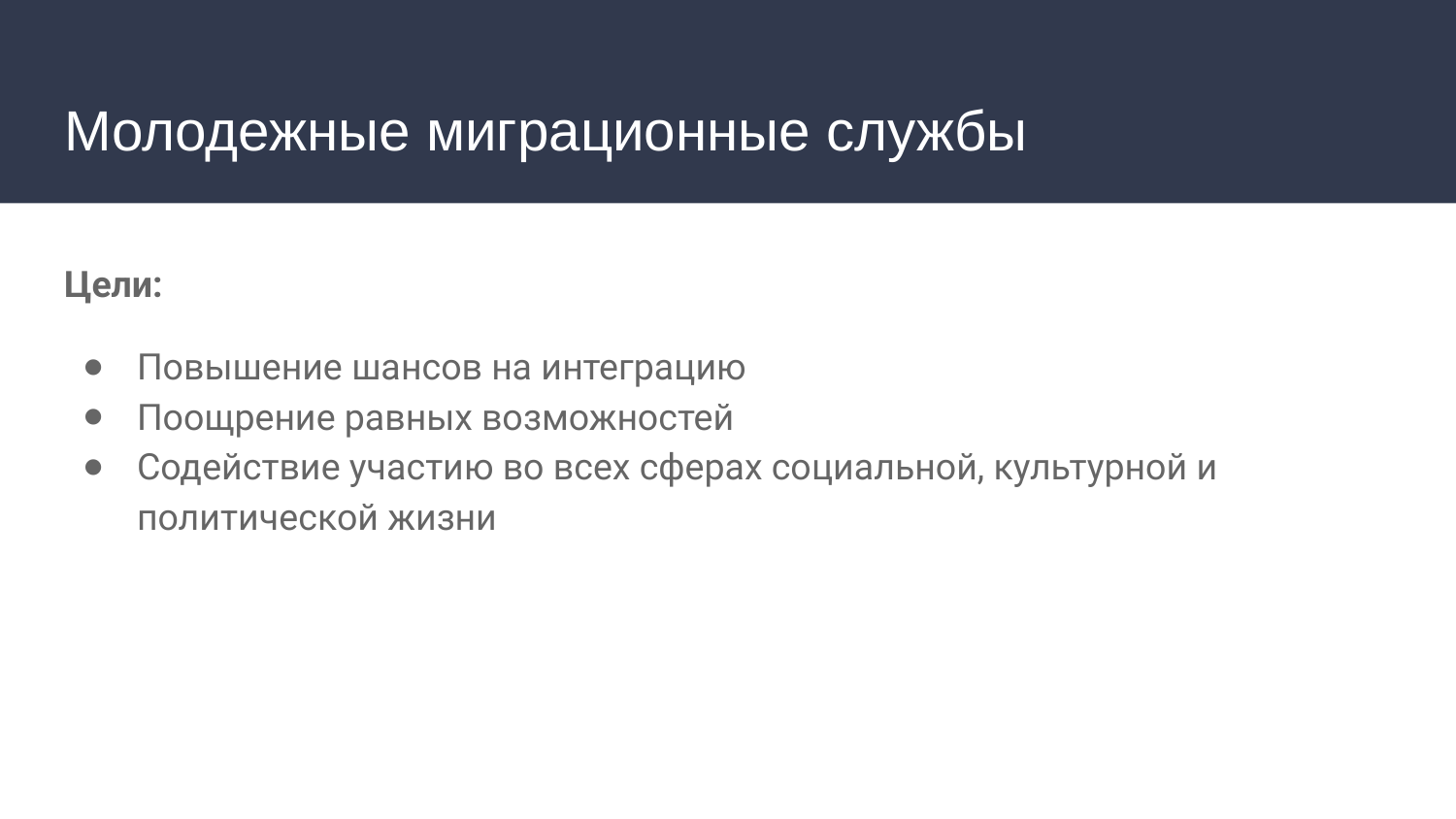

# Молодежные миграционные службы
Цели:
Повышение шансов на интеграцию
Поощрение равных возможностей
Содействие участию во всех сферах социальной, культурной и политической жизни